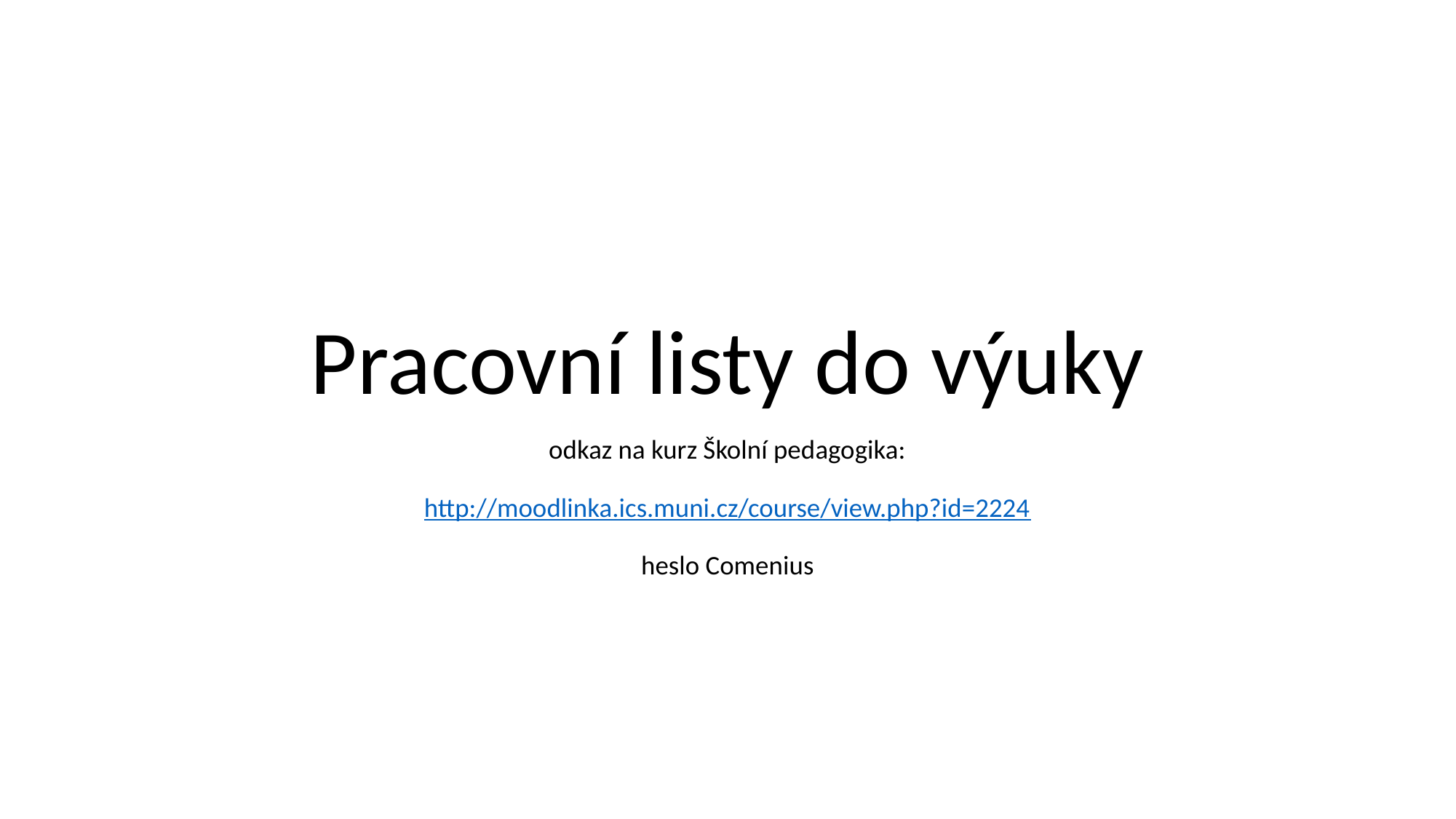

# Pracovní listy do výuky
odkaz na kurz Školní pedagogika:
http://moodlinka.ics.muni.cz/course/view.php?id=2224
heslo Comenius